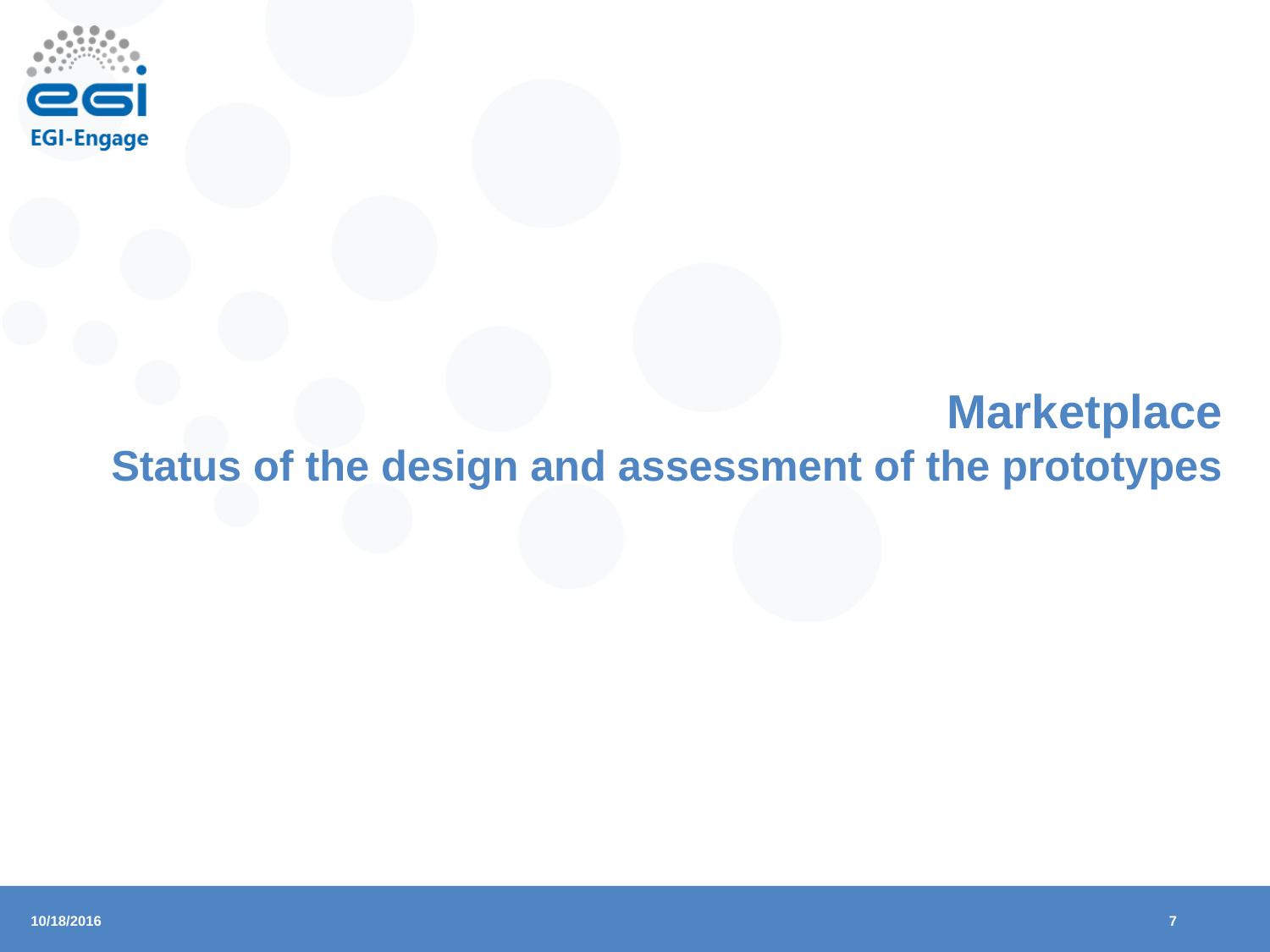

# Marketplace Status of the design and assessment of the prototypes